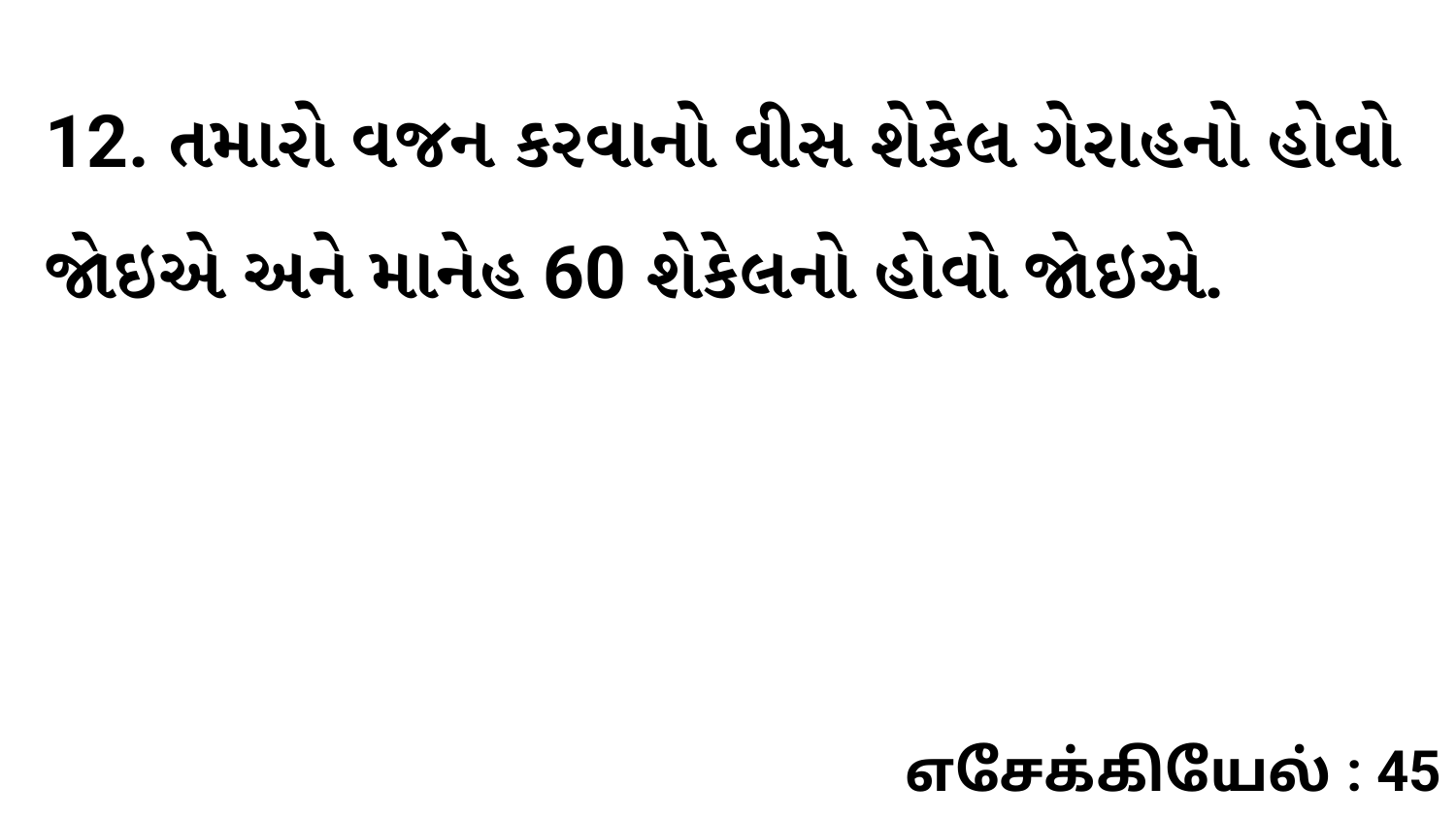

12. તમારો વજન કરવાનો વીસ શેકેલ ગેરાહનો હોવો જોઇએ અને માનેહ 60 શેકેલનો હોવો જોઇએ.
எசேக்கியேல் : 45